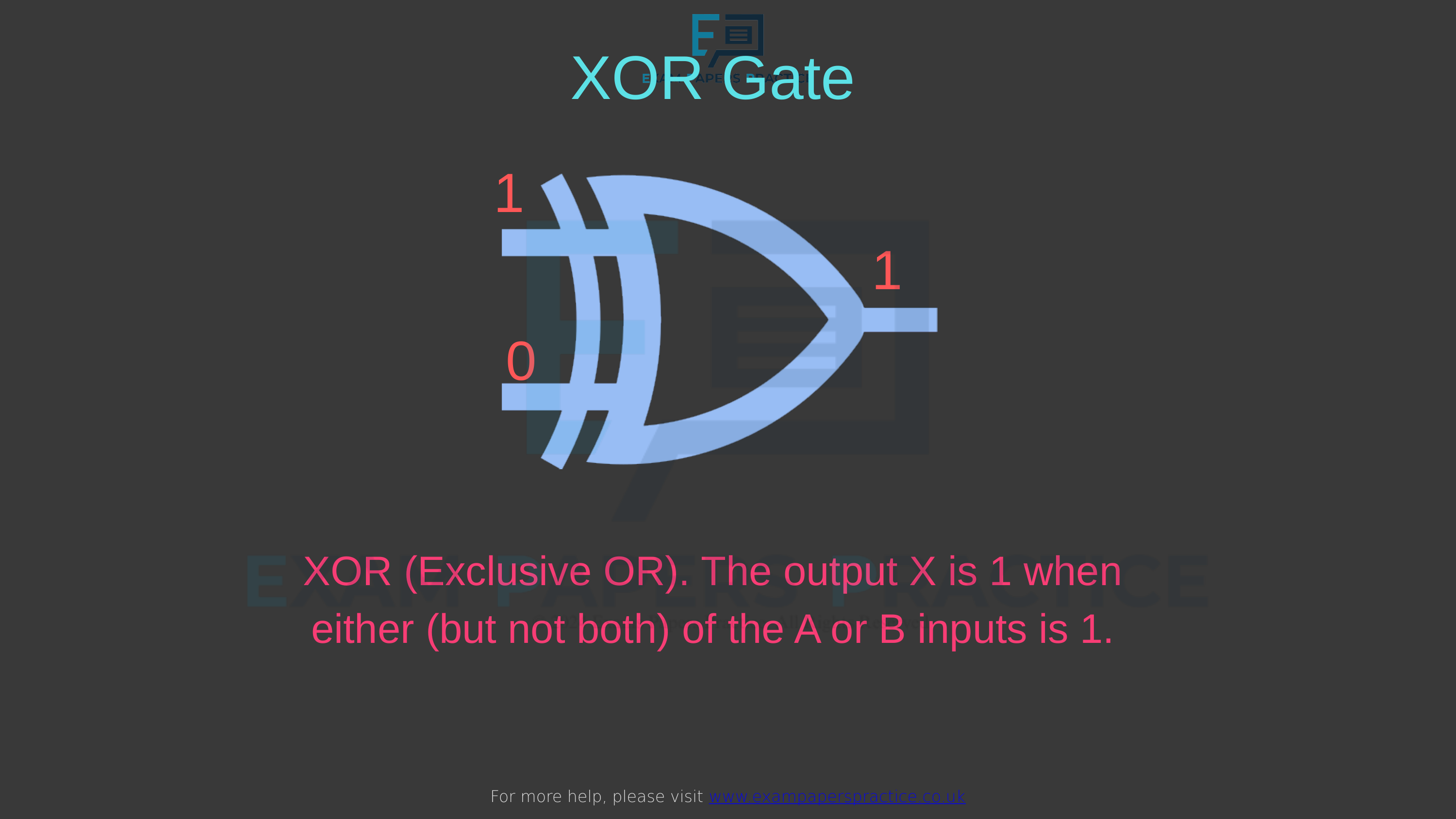

For more help, please visit www.exampaperspractice.co.uk
XOR Gate
1

1
0
XOR (Exclusive OR). The output X is 1 when either (but not both) of the A or B inputs is 1.